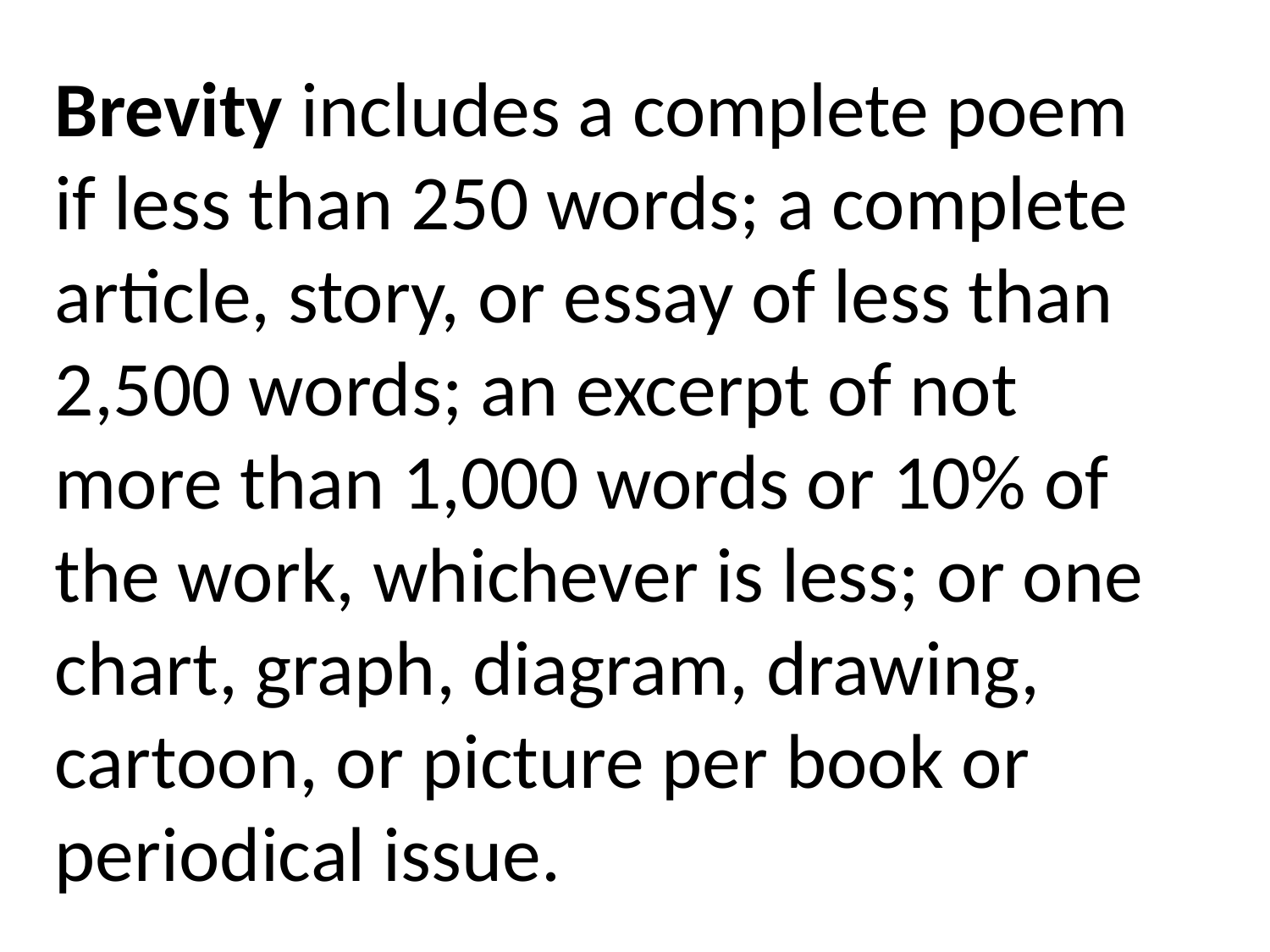

Brevity includes a complete poem if less than 250 words; a complete article, story, or essay of less than 2,500 words; an excerpt of not more than 1,000 words or 10% of the work, whichever is less; or one chart, graph, diagram, drawing, cartoon, or picture per book or periodical issue.